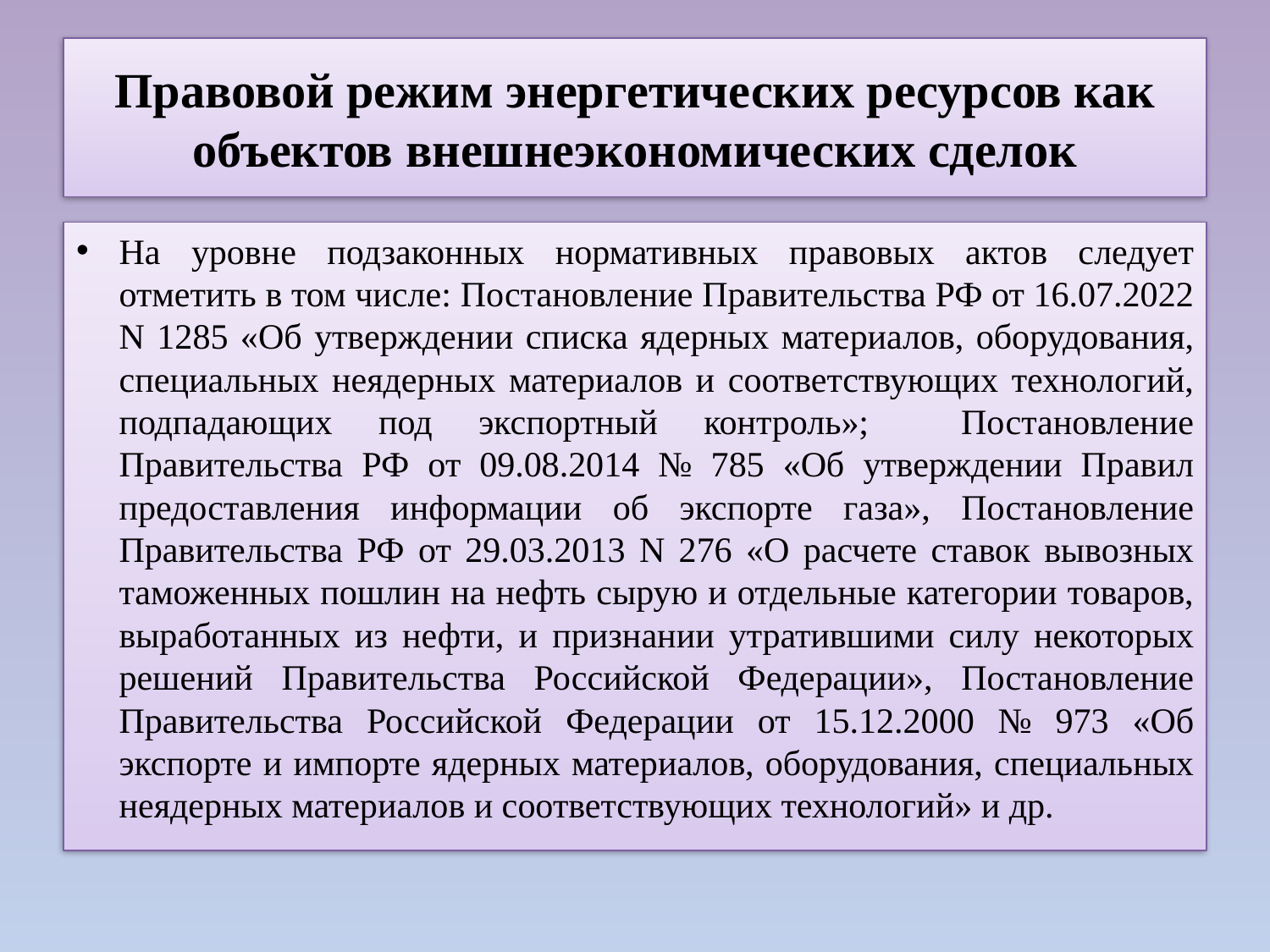

# Правовой режим энергетических ресурсов как объектов внешнеэкономических сделок
На уровне подзаконных нормативных правовых актов следует отметить в том числе: Постановление Правительства РФ от 16.07.2022 N 1285 «Об утверждении списка ядерных материалов, оборудования, специальных неядерных материалов и соответствующих технологий, подпадающих под экспортный контроль»;  Постановление Правительства РФ от 09.08.2014 № 785 «Об утверждении Правил предоставления информации об экспорте газа», Постановление Правительства РФ от 29.03.2013 N 276 «О расчете ставок вывозных таможенных пошлин на нефть сырую и отдельные категории товаров, выработанных из нефти, и признании утратившими силу некоторых решений Правительства Российской Федерации», Постановление Правительства Российской Федерации от 15.12.2000 № 973 «Об экспорте и импорте ядерных материалов, оборудования, специальных неядерных материалов и соответствующих технологий» и др.